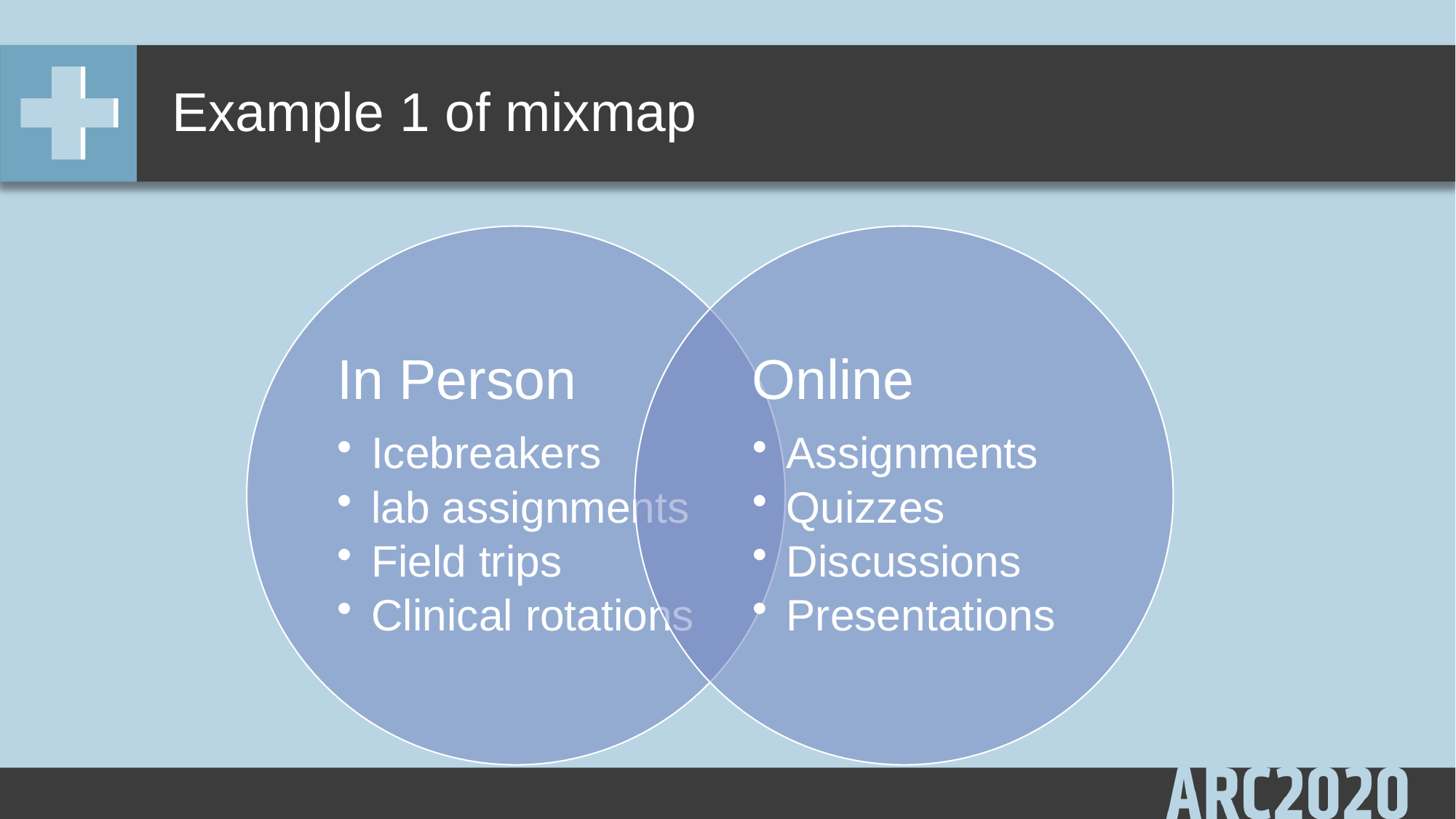

# Example 1 of mixmap
In Person
Icebreakers
lab assignments
Field trips
Clinical rotations
Online
Assignments
Quizzes
Discussions
Presentations